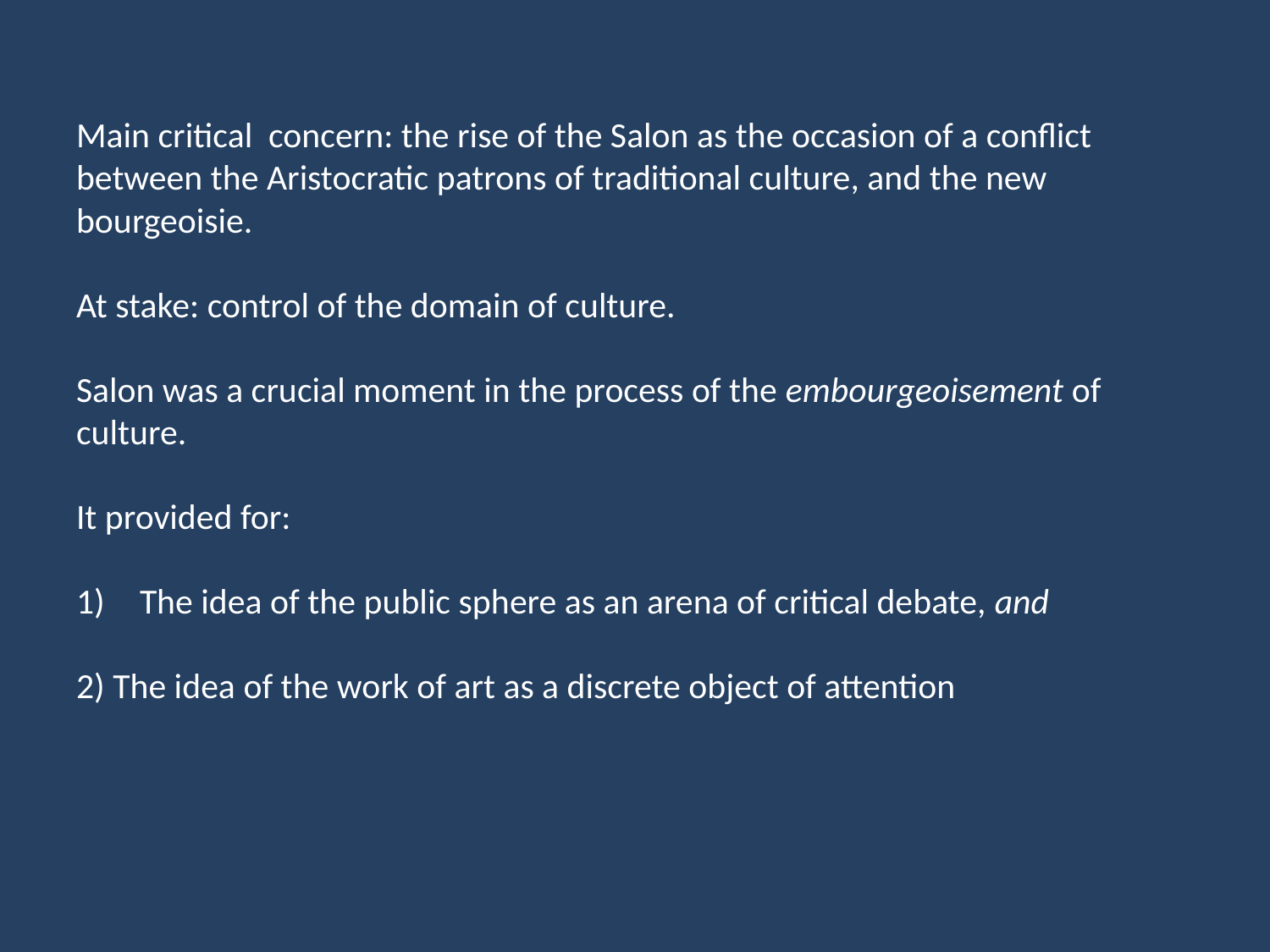

Main critical  concern: the rise of the Salon as the occasion of a conflict between the Aristocratic patrons of traditional culture, and the new bourgeoisie.

At stake: control of the domain of culture.

Salon was a crucial moment in the process of the embourgeoisement of culture.

It provided for:

The idea of the public sphere as an arena of critical debate, and

2) The idea of the work of art as a discrete object of attention